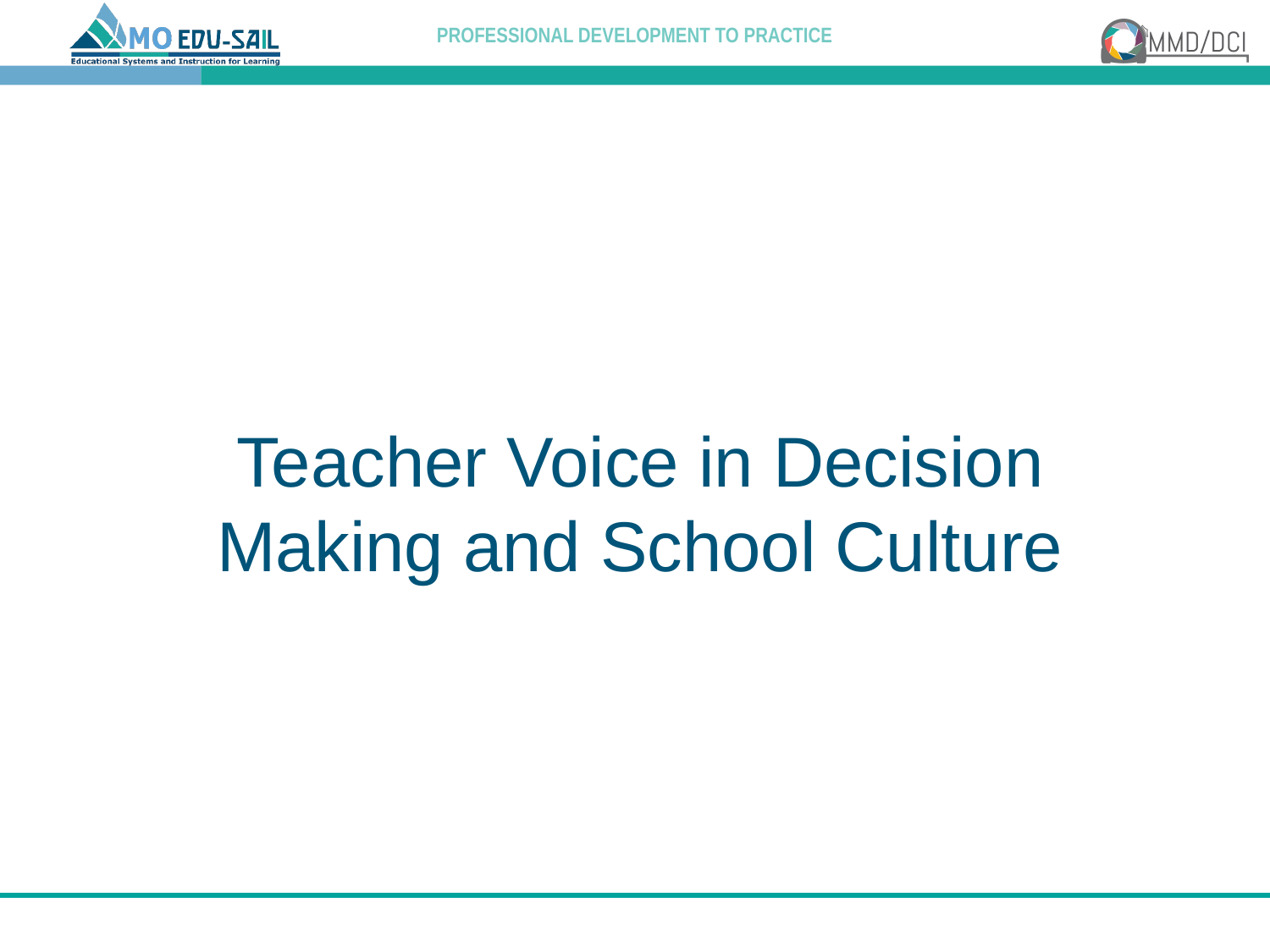

# Teacher Voice in Decision Making and School Culture